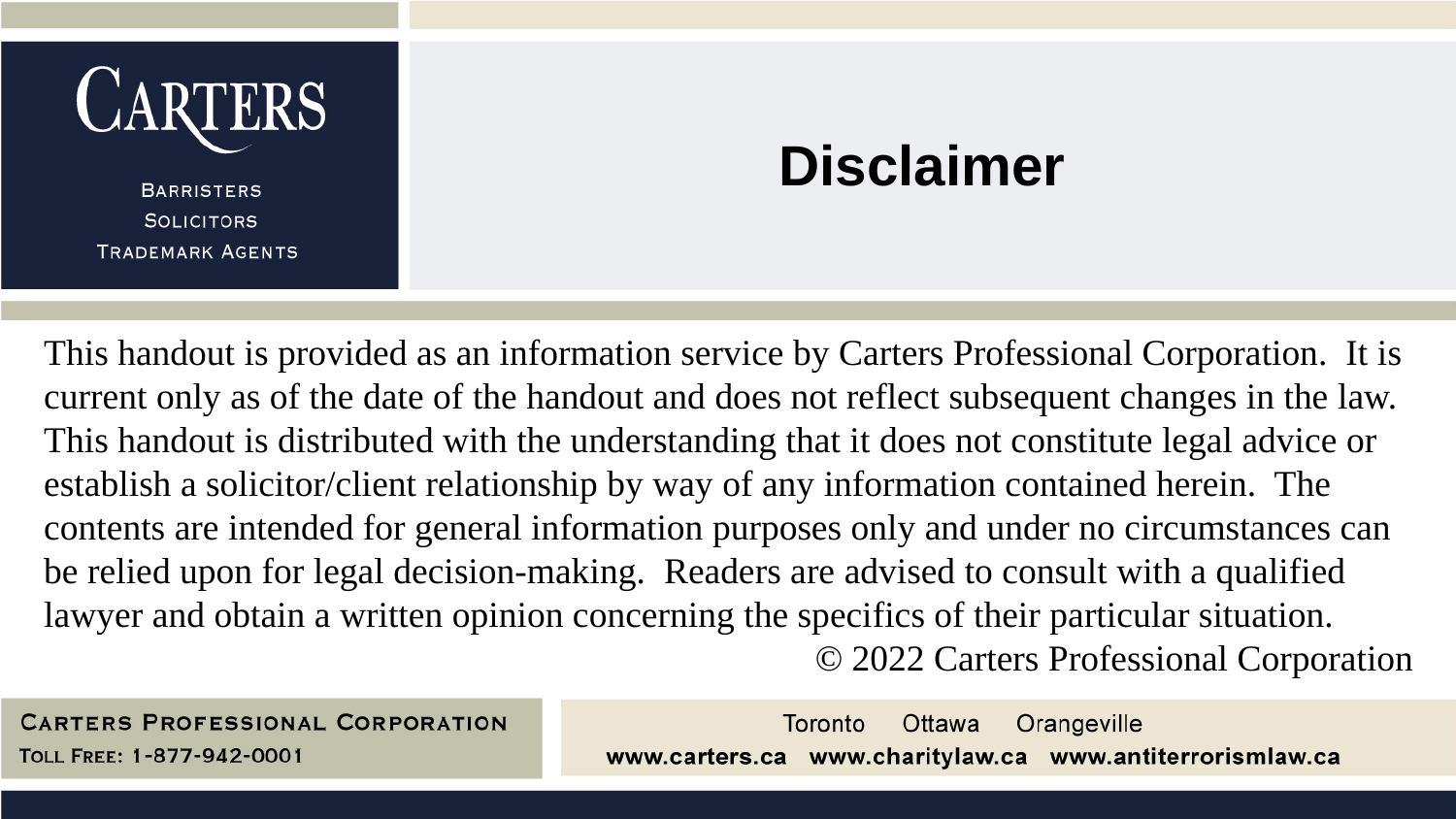

Disclaimer
This handout is provided as an information service by Carters Professional Corporation.  It is current only as of the date of the handout and does not reflect subsequent changes in the law.  This handout is distributed with the understanding that it does not constitute legal advice or establish a solicitor/client relationship by way of any information contained herein.  The contents are intended for general information purposes only and under no circumstances can be relied upon for legal decision-making.  Readers are advised to consult with a qualified lawyer and obtain a written opinion concerning the specifics of their particular situation.
© 2022 Carters Professional Corporation